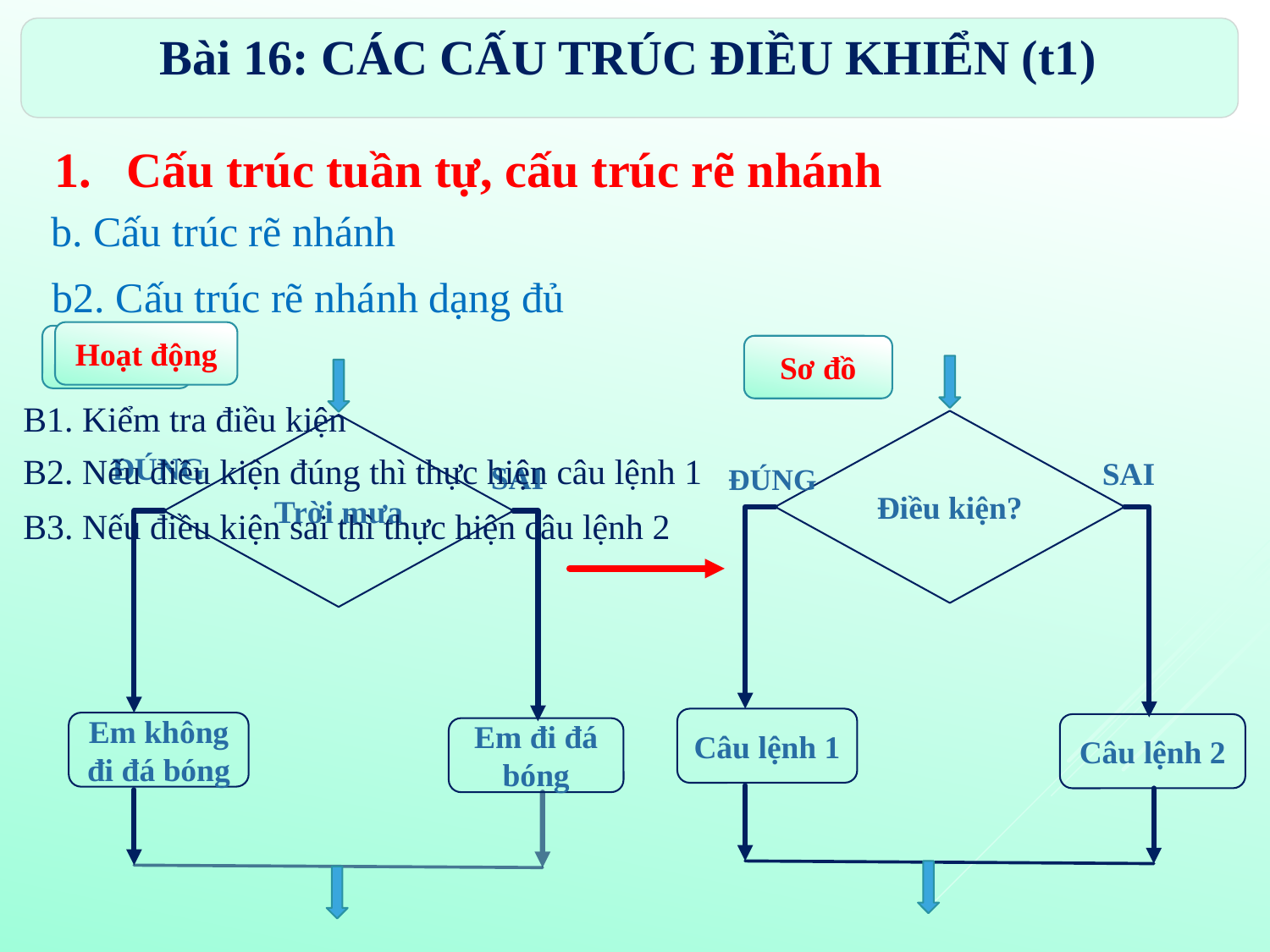

Bài 16: CÁC CẤU TRÚC ĐIỀU KHIỂN (t1)
Cấu trúc tuần tự, cấu trúc rẽ nhánh
b. Cấu trúc rẽ nhánh
b2. Cấu trúc rẽ nhánh dạng đủ
Hoạt động
Ví dụ
Sơ đồ

B1. Kiểm tra điều kiện
Điều kiện?
Trời mưa
ĐÚNG
SAI
SAI
ĐÚNG
B2. Nếu điều kiện đúng thì thực hiện câu lệnh 1
B3. Nếu điều kiện sai thì thực hiện câu lệnh 2
Câu lệnh 1
Em không đi đá bóng
Câu lệnh 2
Em đi đá bóng